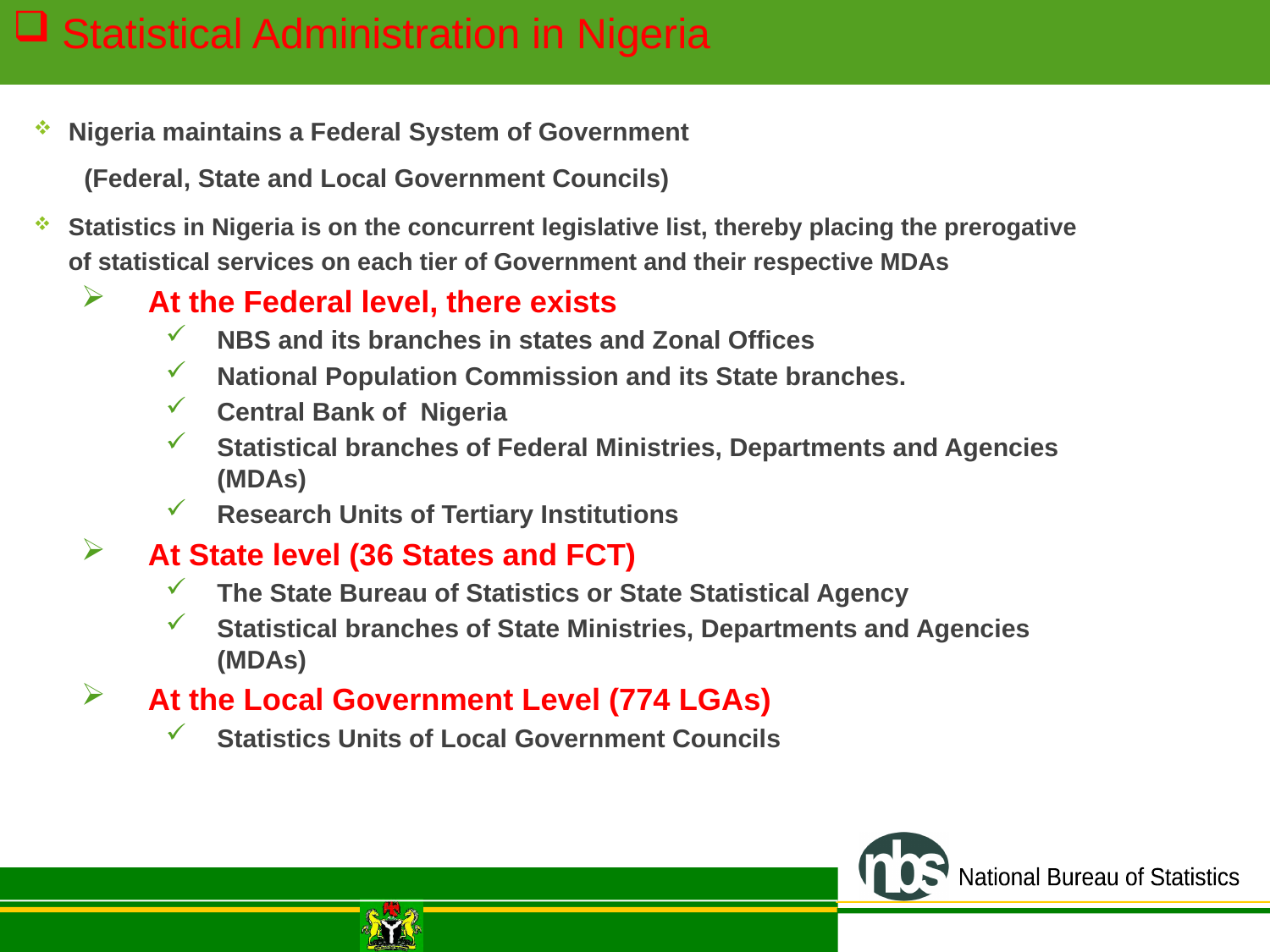

Statistical Administration in Nigeria
Nigeria maintains a Federal System of Government
       (Federal, State and Local Government Councils)
Statistics in Nigeria is on the concurrent legislative list, thereby placing the prerogative of statistical services on each tier of Government and their respective MDAs
At the Federal level, there exists
NBS and its branches in states and Zonal Offices
National Population Commission and its State branches.
Central Bank of  Nigeria
Statistical branches of Federal Ministries, Departments and Agencies (MDAs)
Research Units of Tertiary Institutions
At State level (36 States and FCT)
The State Bureau of Statistics or State Statistical Agency
Statistical branches of State Ministries, Departments and Agencies (MDAs)
At the Local Government Level (774 LGAs)
Statistics Units of Local Government Councils